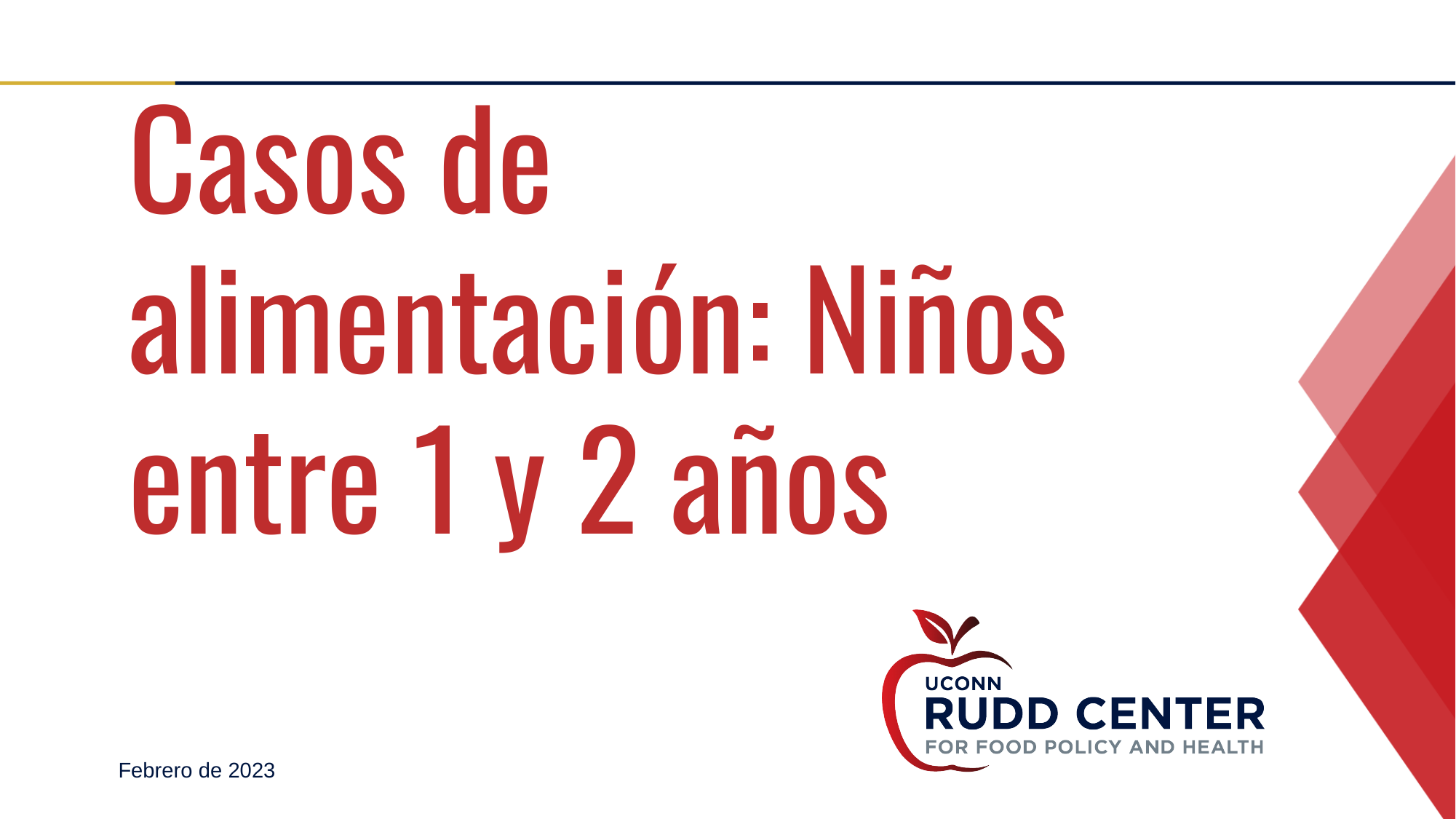

Casos de alimentación: Niños entre 1 y 2 años
Febrero de 2023​